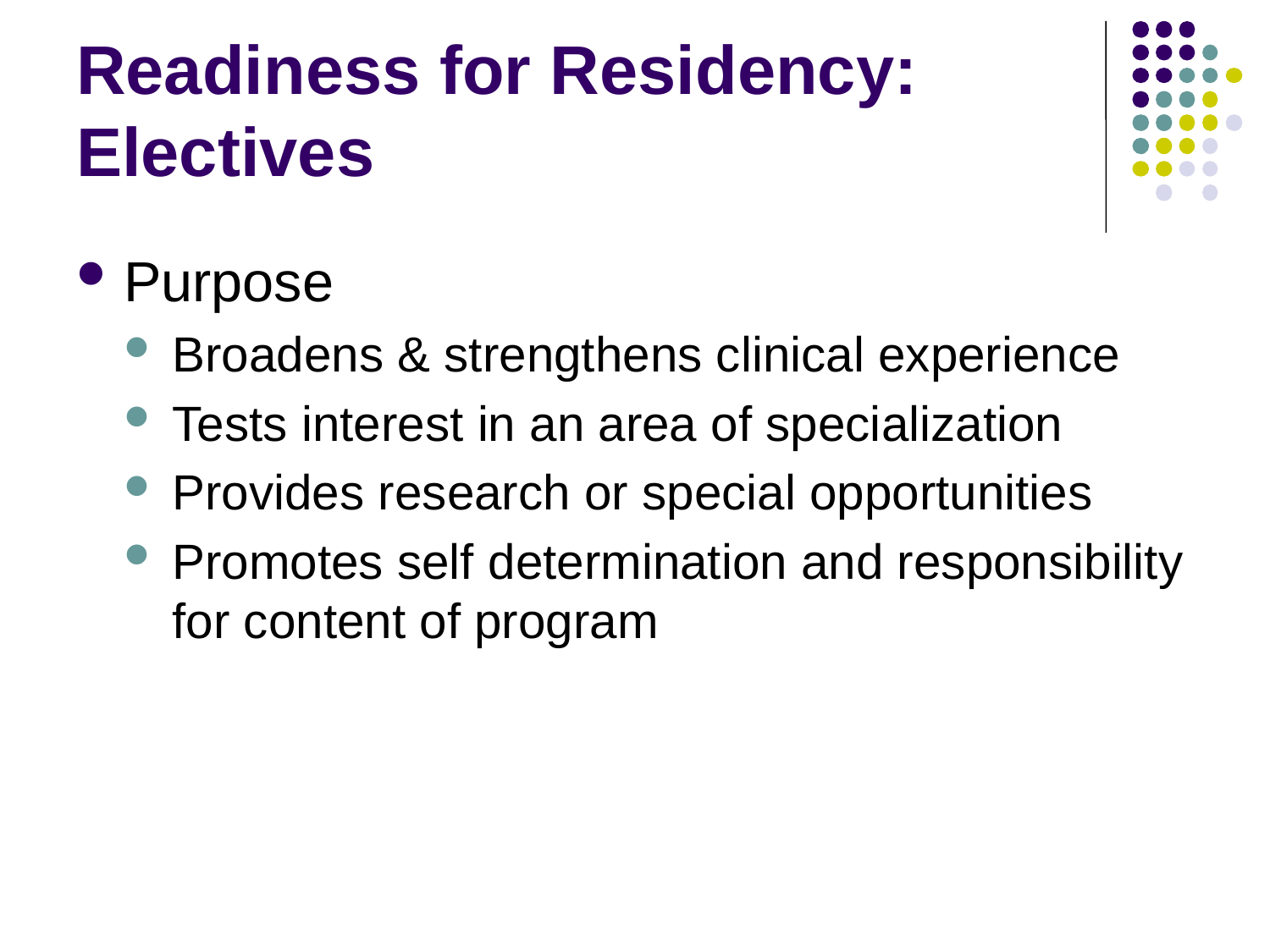

Readiness for Residency: Electives
Purpose
Broadens & strengthens clinical experience
Tests interest in an area of specialization
Provides research or special opportunities
Promotes self determination and responsibility for content of program